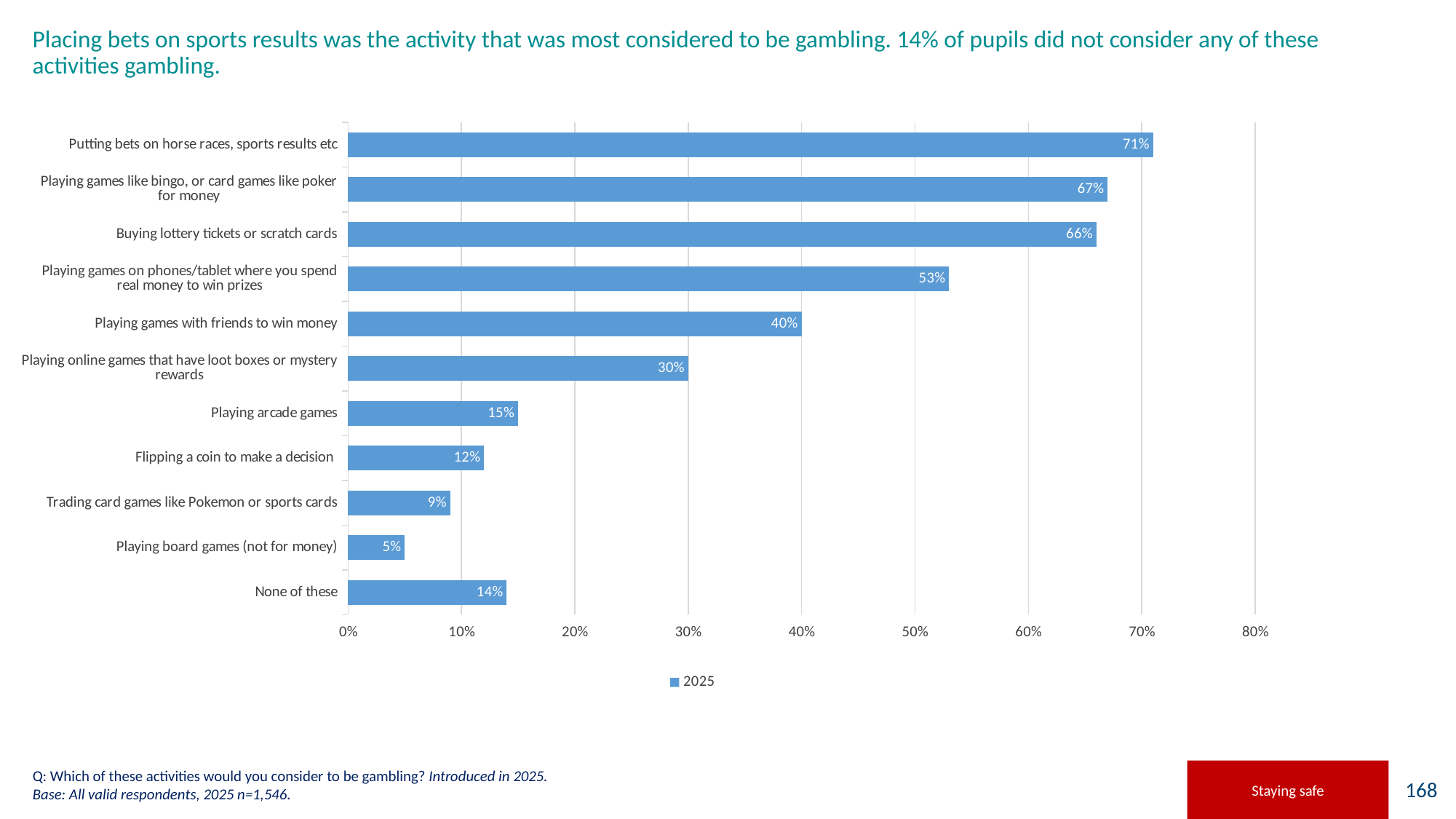

# Placing bets on sports results was the activity that was most considered to be gambling. 14% of pupils did not consider any of these activities gambling.

### Chart

| Category | 2025 |
|---|---|
| None of these | 0.14 |
| Playing board games (not for money) | 0.05 |
| Trading card games like Pokemon or sports cards | 0.09 |
| Flipping a coin to make a decision  | 0.12 |
| Playing arcade games | 0.15 |
| Playing online games that have loot boxes or mystery rewards | 0.3 |
| Playing games with friends to win money | 0.4 |
| Playing games on phones/tablet where you spend real money to win prizes | 0.53 |
| Buying lottery tickets or scratch cards | 0.66 |
| Playing games like bingo, or card games like poker for money | 0.67 |
| Putting bets on horse races, sports results etc | 0.71 |

### Chart: Do you feel able to keep yourself clean at home?

| Category |
|---|
Q: Which of these activities would you consider to be gambling? Introduced in 2025.
Base: All valid respondents, 2025 n=1,546.
Staying safe